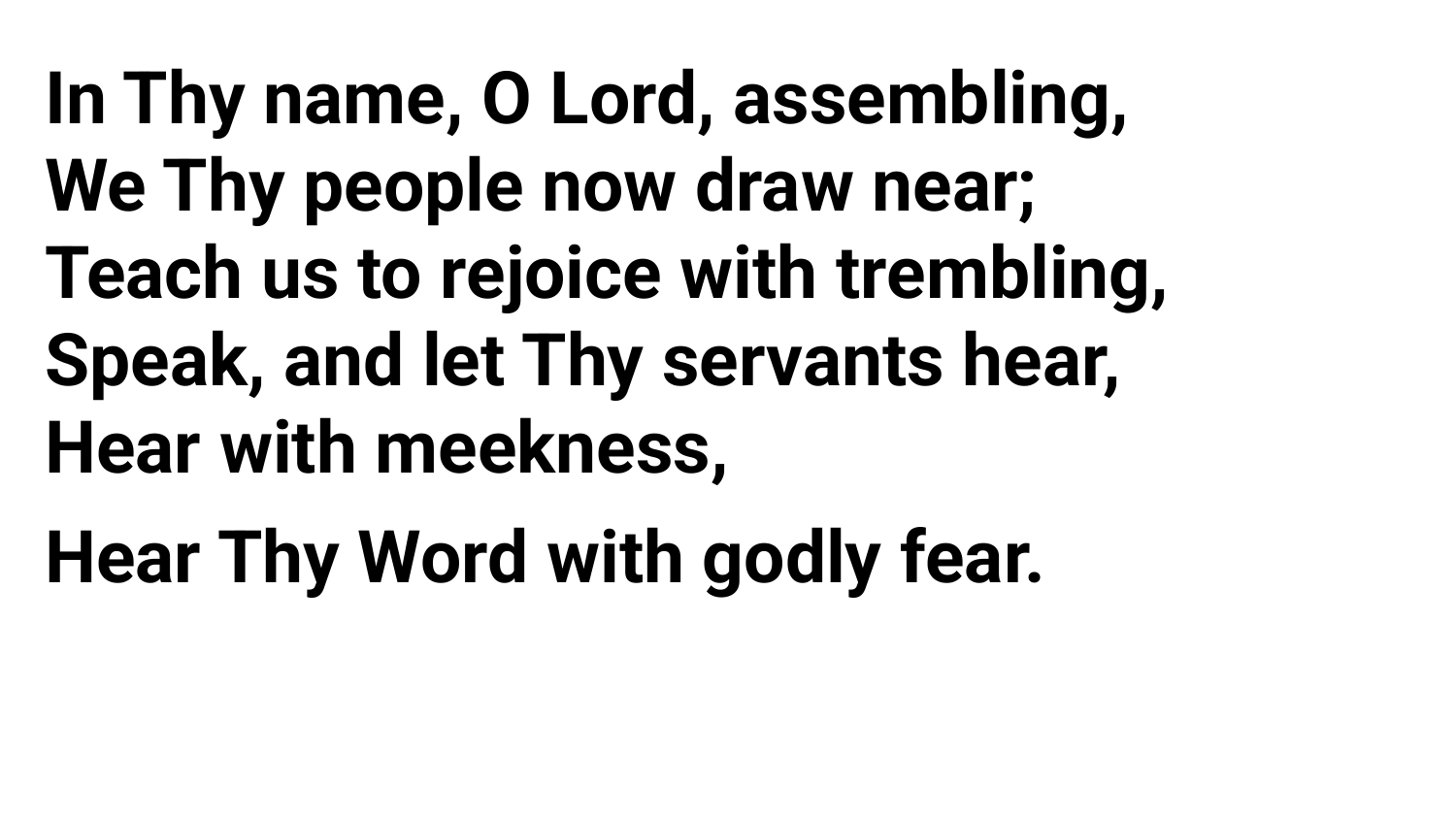

In Thy name, O Lord, assembling,
We Thy people now draw near;
Teach us to rejoice with trembling,
Speak, and let Thy servants hear,
Hear with meekness,
Hear Thy Word with godly fear.